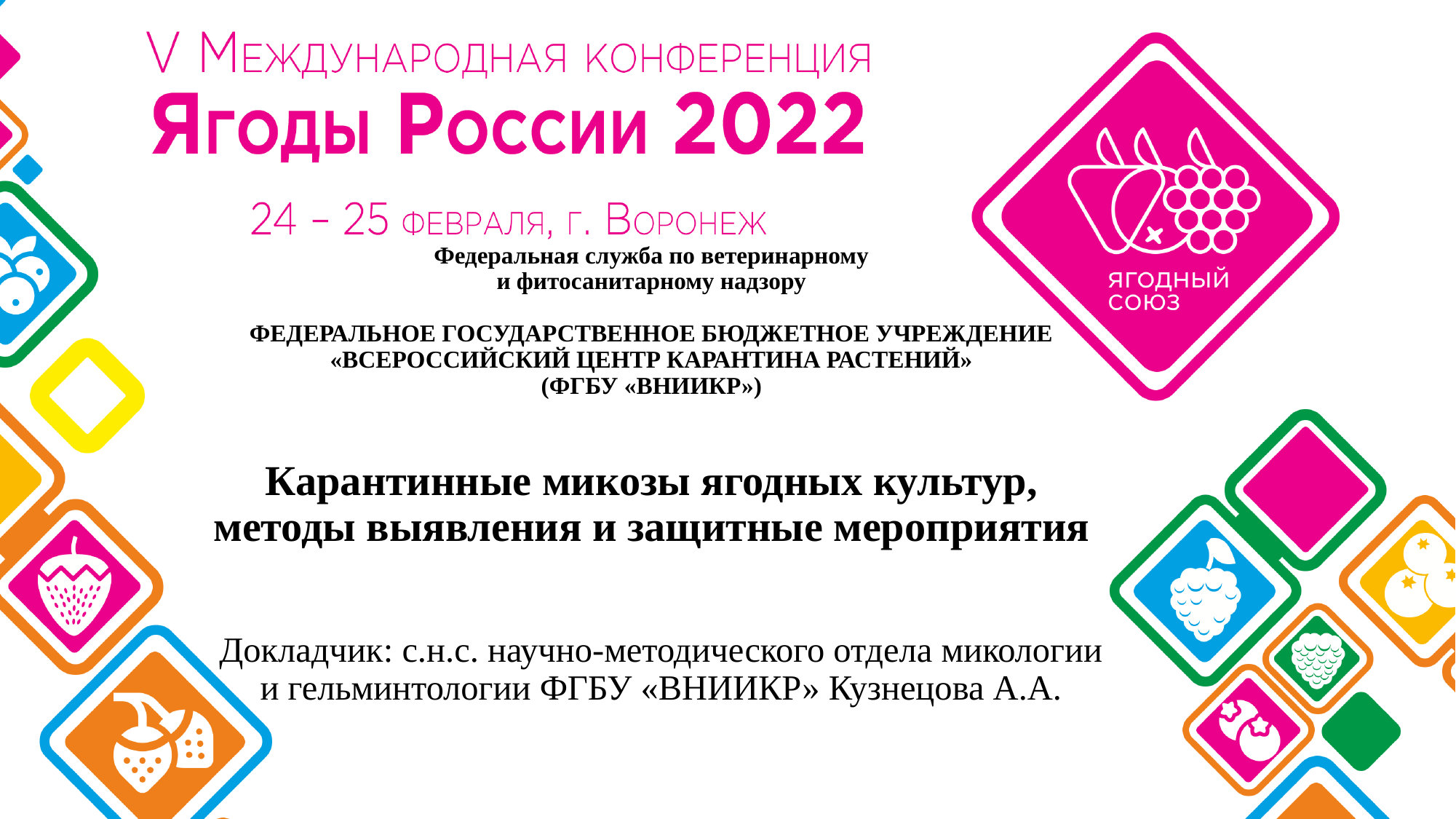

# Федеральная служба по ветеринарному и фитосанитарному надзору   ФЕДЕРАЛЬНОЕ ГОСУДАРСТВЕННОЕ БЮДЖЕТНОЕ УЧРЕЖДЕНИЕ «ВСЕРОССИЙСКИЙ ЦЕНТР КАРАНТИНА РАСТЕНИЙ» (ФГБУ «ВНИИКР») Карантинные микозы ягодных культур, методы выявления и защитные мероприятия
Докладчик: с.н.с. научно-методического отдела микологии и гельминтологии ФГБУ «ВНИИКР» Кузнецова А.А.